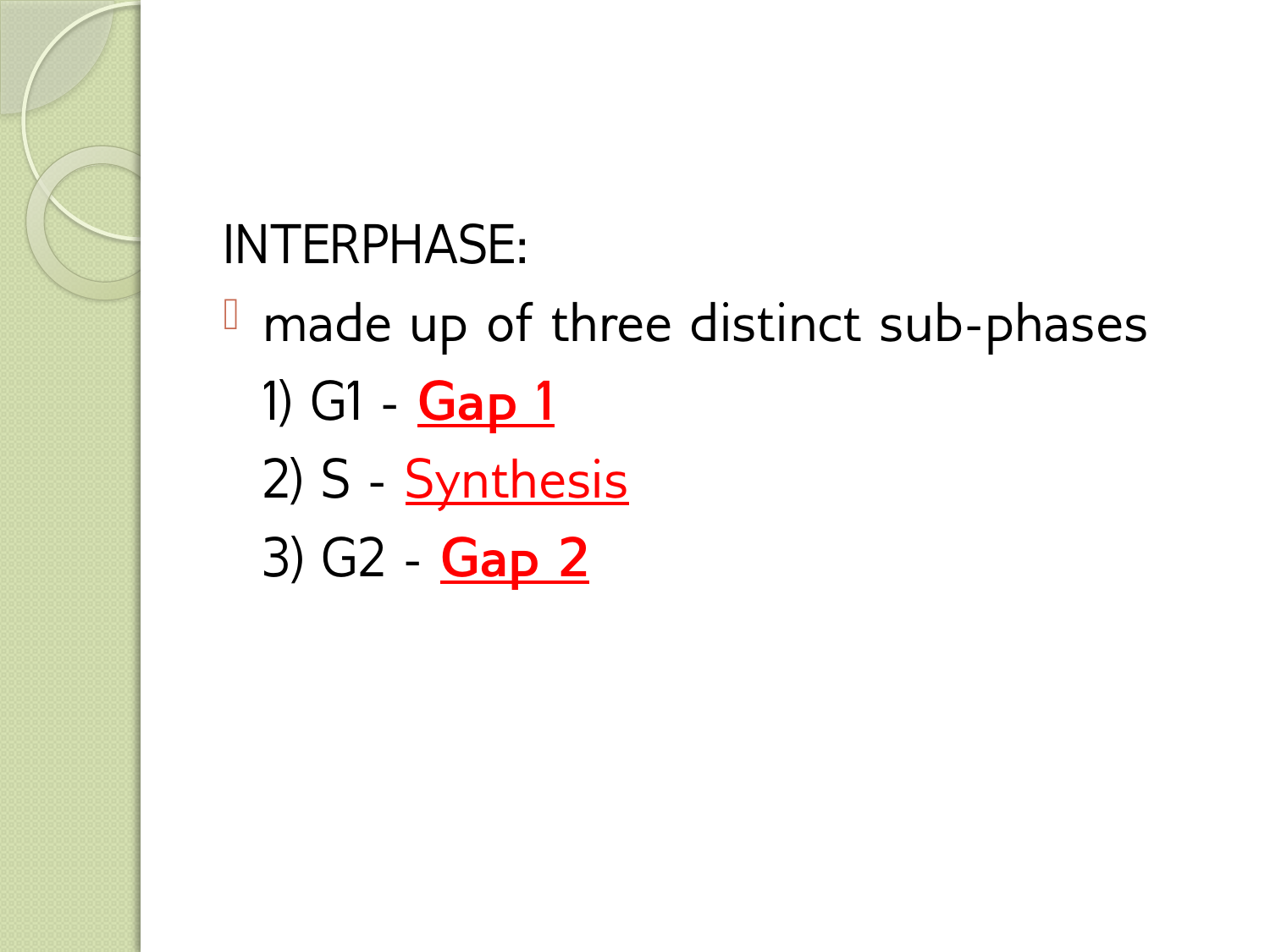

#
INTERPHASE:
made up of three distinct sub-phases
	1) G1 - Gap 1
	2) S - Synthesis
	3) G2 - Gap 2